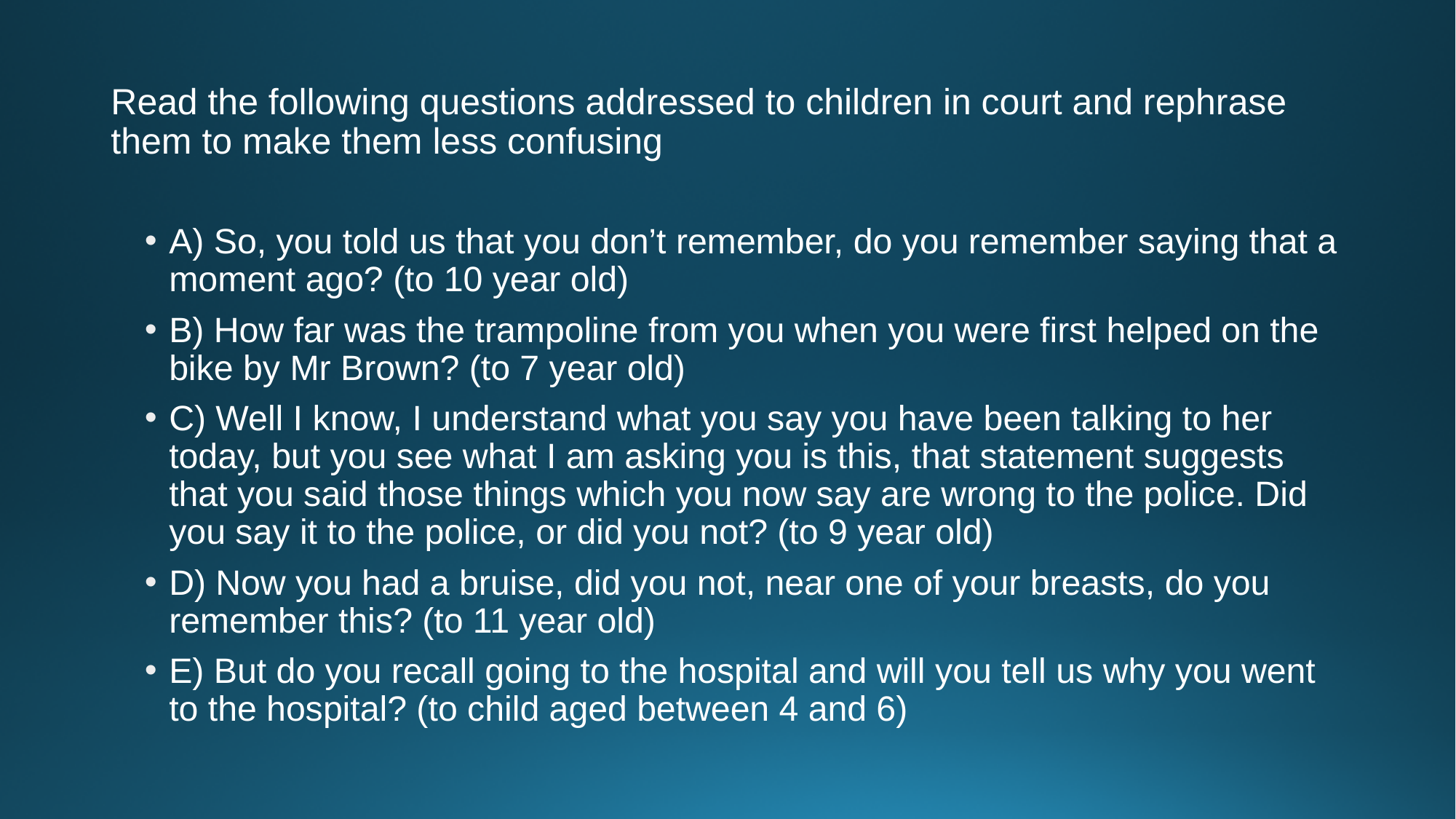

# Read the following questions addressed to children in court and rephrase them to make them less confusing
A) So, you told us that you don’t remember, do you remember saying that a moment ago? (to 10 year old)
B) How far was the trampoline from you when you were first helped on the bike by Mr Brown? (to 7 year old)
C) Well I know, I understand what you say you have been talking to her today, but you see what I am asking you is this, that statement suggests that you said those things which you now say are wrong to the police. Did you say it to the police, or did you not? (to 9 year old)
D) Now you had a bruise, did you not, near one of your breasts, do you remember this? (to 11 year old)
E) But do you recall going to the hospital and will you tell us why you went to the hospital? (to child aged between 4 and 6)